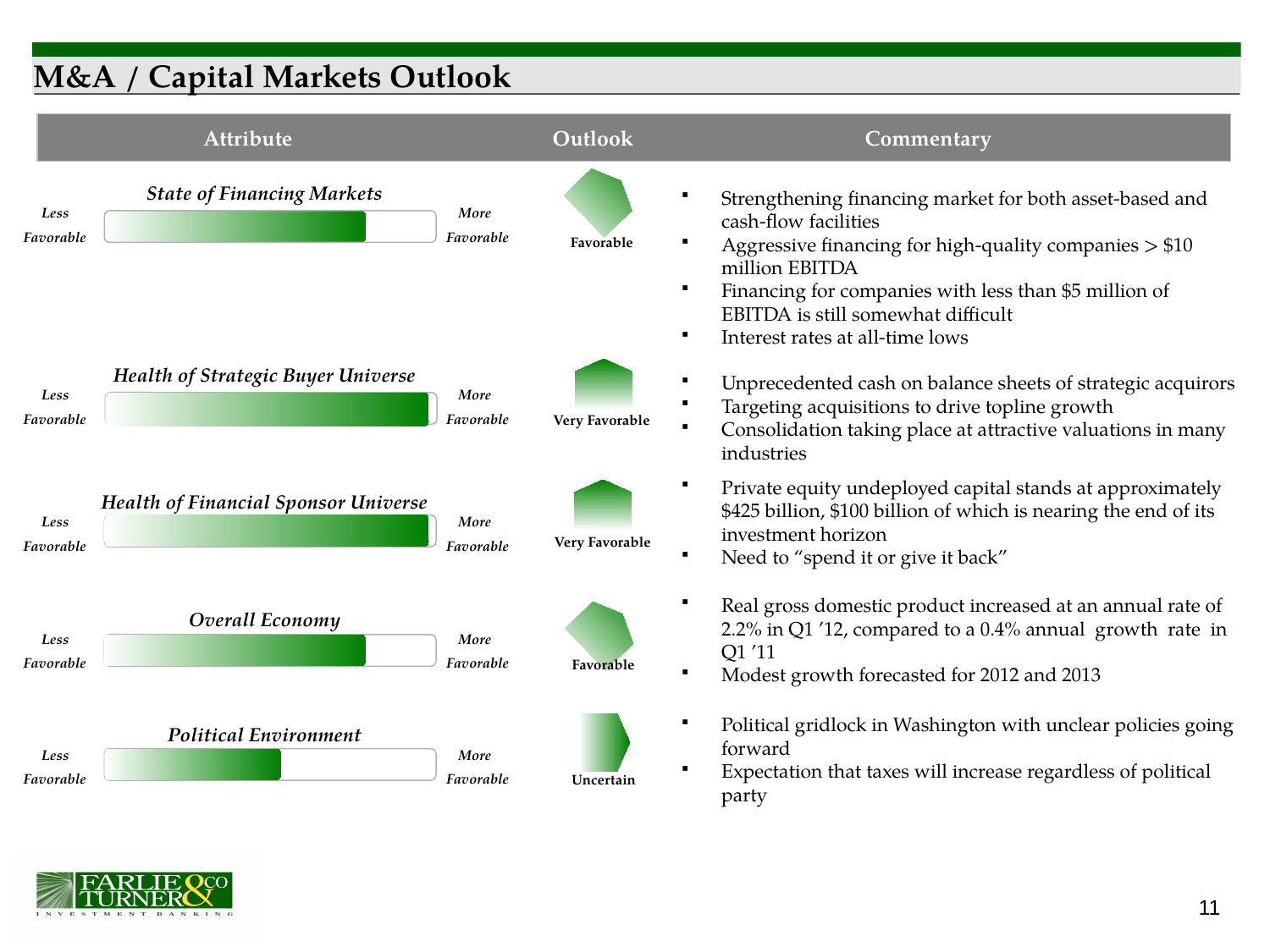

M&A / Capital Markets Outlook
	     Attribute	                                               Outlook 		          Commentary

Strengthening financing market for both asset-based and cash-flow facilities
Aggressive financing for high-quality companies > $10 million EBITDA
Financing for companies with less than $5 million of EBITDA is still somewhat difficult
Interest rates at all-time lows

State of Financing Markets
           Less			                     More
      Favorable                                                                    Favorable

Favorable

Unprecedented cash on balance sheets of strategic acquirors
Targeting acquisitions to drive topline growth
Consolidation taking place at attractive valuations in many industries

Health of Strategic Buyer Universe
           Less			                     More
      Favorable                                                                    Favorable

Very Favorable

Private equity undeployed capital stands at approximately $425 billion, $100 billion of which is nearing the end of its investment horizon
Need to “spend it or give it back”

Health of Financial Sponsor Universe
           Less			                     More
      Favorable                                                                    Favorable

Very Favorable

Real gross domestic product increased at an annual rate of 2.2% in Q1 ’12, compared to a 0.4% annual  growth  rate  in  Q1 ’11
Modest growth forecasted for 2012 and 2013
Overall Economy
           Less			                     More
      Favorable                                                                    Favorable

Favorable
Political gridlock in Washington with unclear policies going forward
Expectation that taxes will increase regardless of political party

Political Environment
           Less			                     More
      Favorable                                                                    Favorable

Uncertain
11